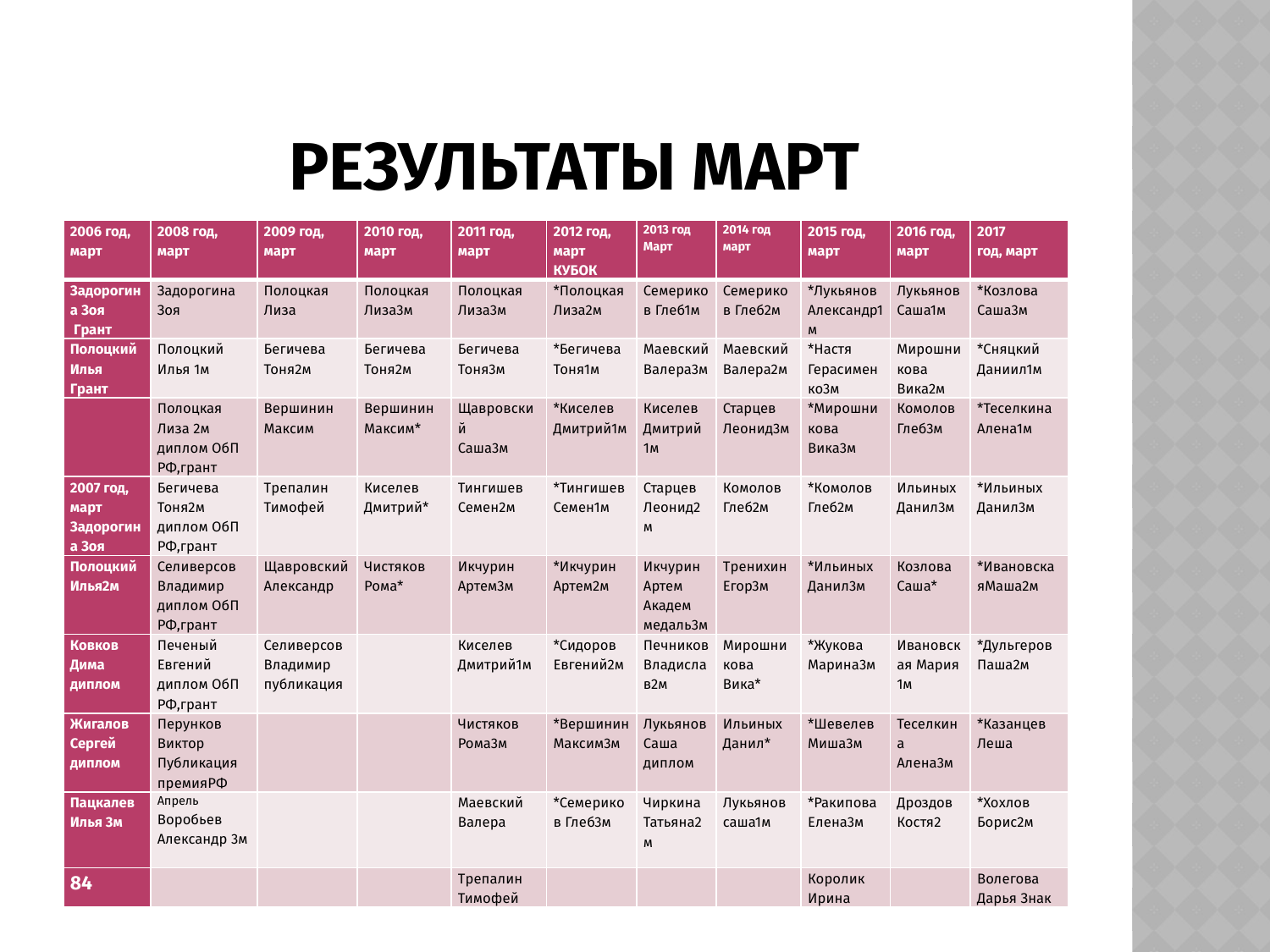

# Результаты март
| 2006 год, март | 2008 год, март | 2009 год, март | 2010 год, март | 2011 год, март | 2012 год, март КУБОК | 2013 год Март | 2014 год март | 2015 год, март | 2016 год, март | 2017 год, март |
| --- | --- | --- | --- | --- | --- | --- | --- | --- | --- | --- |
| Задорогина Зоя Грант | Задорогина Зоя | Полоцкая Лиза | Полоцкая Лиза3м | Полоцкая Лиза3м | \*Полоцкая Лиза2м | Семериков Глеб1м | Семериков Глеб2м | \*Лукьянов Александр1м | Лукьянов Саша1м | \*Козлова Саша3м |
| Полоцкий Илья Грант | Полоцкий Илья 1м | Бегичева Тоня2м | Бегичева Тоня2м | Бегичева Тоня3м | \*Бегичева Тоня1м | Маевский Валера3м | Маевский Валера2м | \*Настя Герасименко3м | Мирошникова Вика2м | \*Сняцкий Даниил1м |
|  | Полоцкая Лиза 2м диплом ОбП РФ,грант | Вершинин Максим | Вершинин Максим\* | Щавровский Саша3м | \*Киселев Дмитрий1м | Киселев Дмитрий 1м | Старцев Леонид3м | \*Мирошникова Вика3м | Комолов Глеб3м | \*Теселкина Алена1м |
| 2007 год, март Задорогина Зоя | Бегичева Тоня2м диплом ОбП РФ,грант | Трепалин Тимофей | Киселев Дмитрий\* | Тингишев Семен2м | \*Тингишев Семен1м | Старцев Леонид2м | Комолов Глеб2м | \*Комолов Глеб2м | Ильиных Данил3м | \*Ильиных Данил3м |
| Полоцкий Илья2м | Селиверсов Владимир диплом ОбП РФ,грант | Щавровский Александр | Чистяков Рома\* | Икчурин Артем3м | \*Икчурин Артем2м | Икчурин Артем Академ медаль3м | Тренихин Егор3м | \*Ильиных Данил3м | Козлова Саша\* | \*ИвановскаяМаша2м |
| Ковков Дима диплом | Печеный Евгений диплом ОбП РФ,грант | Селиверсов Владимир публикация |  | Киселев Дмитрий1м | \*Сидоров Евгений2м | Печников Владислав2м | Мирошникова Вика\* | \*Жукова Марина3м | Ивановская Мария 1м | \*Дульгеров Паша2м |
| Жигалов Сергей диплом | Перунков Виктор Публикация премияРФ |  |  | Чистяков Рома3м | \*Вершинин Максим3м | ЛукьяновСаша диплом | Ильиных Данил\* | \*Шевелев Миша3м | Теселкина Алена3м | \*Казанцев Леша |
| Пацкалев Илья 3м | Апрель Воробьев Александр 3м |  |  | Маевский Валера | \*Семериков Глеб3м | Чиркина Татьяна2м | Лукьянов саша1м | \*Ракипова Елена3м | Дроздов Костя2 | \*Хохлов Борис2м |
| 84 |  |  |  | Трепалин Тимофей |  |  |  | Королик Ирина |  | Волегова Дарья Знак |